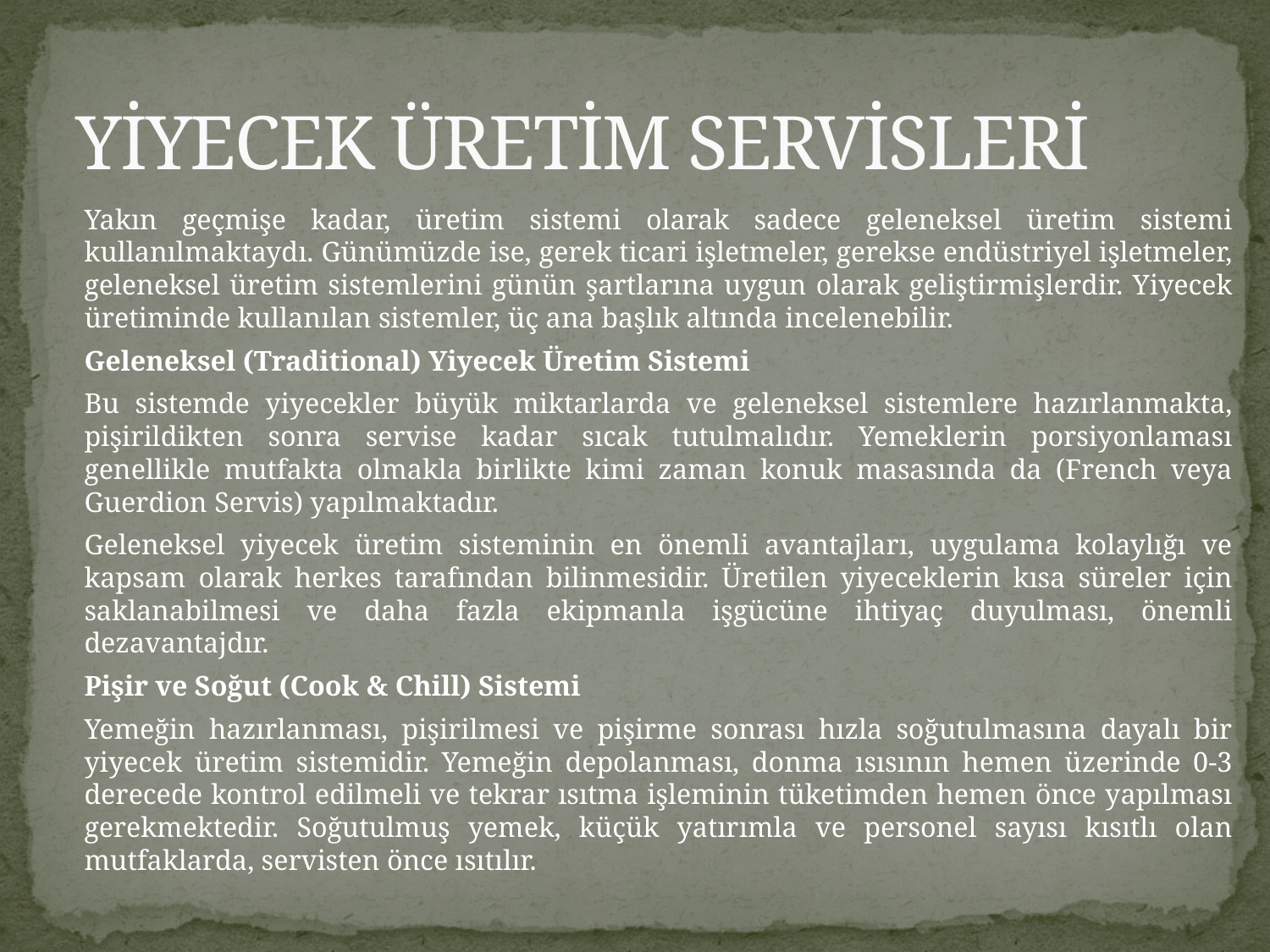

# YİYECEK ÜRETİM SERVİSLERİ
		Yakın geçmişe kadar, üretim sistemi olarak sadece geleneksel üretim sistemi kullanılmaktaydı. Günümüzde ise, gerek ticari işletmeler, gerekse endüstriyel işletmeler, geleneksel üretim sistemlerini günün şartlarına uygun olarak geliştirmişlerdir. Yiyecek üretiminde kullanılan sistemler, üç ana başlık altında incelenebilir.
	Geleneksel (Traditional) Yiyecek Üretim Sistemi
		Bu sistemde yiyecekler büyük miktarlarda ve geleneksel sistemlere hazırlanmakta, pişirildikten sonra servise kadar sıcak tutulmalıdır. Yemeklerin porsiyonlaması genellikle mutfakta olmakla birlikte kimi zaman konuk masasında da (French veya Guerdion Servis) yapılmaktadır.
		Geleneksel yiyecek üretim sisteminin en önemli avantajları, uygulama kolaylığı ve kapsam olarak herkes tarafından bilinmesidir. Üretilen yiyeceklerin kısa süreler için saklanabilmesi ve daha fazla ekipmanla işgücüne ihtiyaç duyulması, önemli dezavantajdır.
	Pişir ve Soğut (Cook & Chill) Sistemi
		Yemeğin hazırlanması, pişirilmesi ve pişirme sonrası hızla soğutulmasına dayalı bir yiyecek üretim sistemidir. Yemeğin depolanması, donma ısısının hemen üzerinde 0-3 derecede kontrol edilmeli ve tekrar ısıtma işleminin tüketimden hemen önce yapılması gerekmektedir. Soğutulmuş yemek, küçük yatırımla ve personel sayısı kısıtlı olan mutfaklarda, servisten önce ısıtılır.